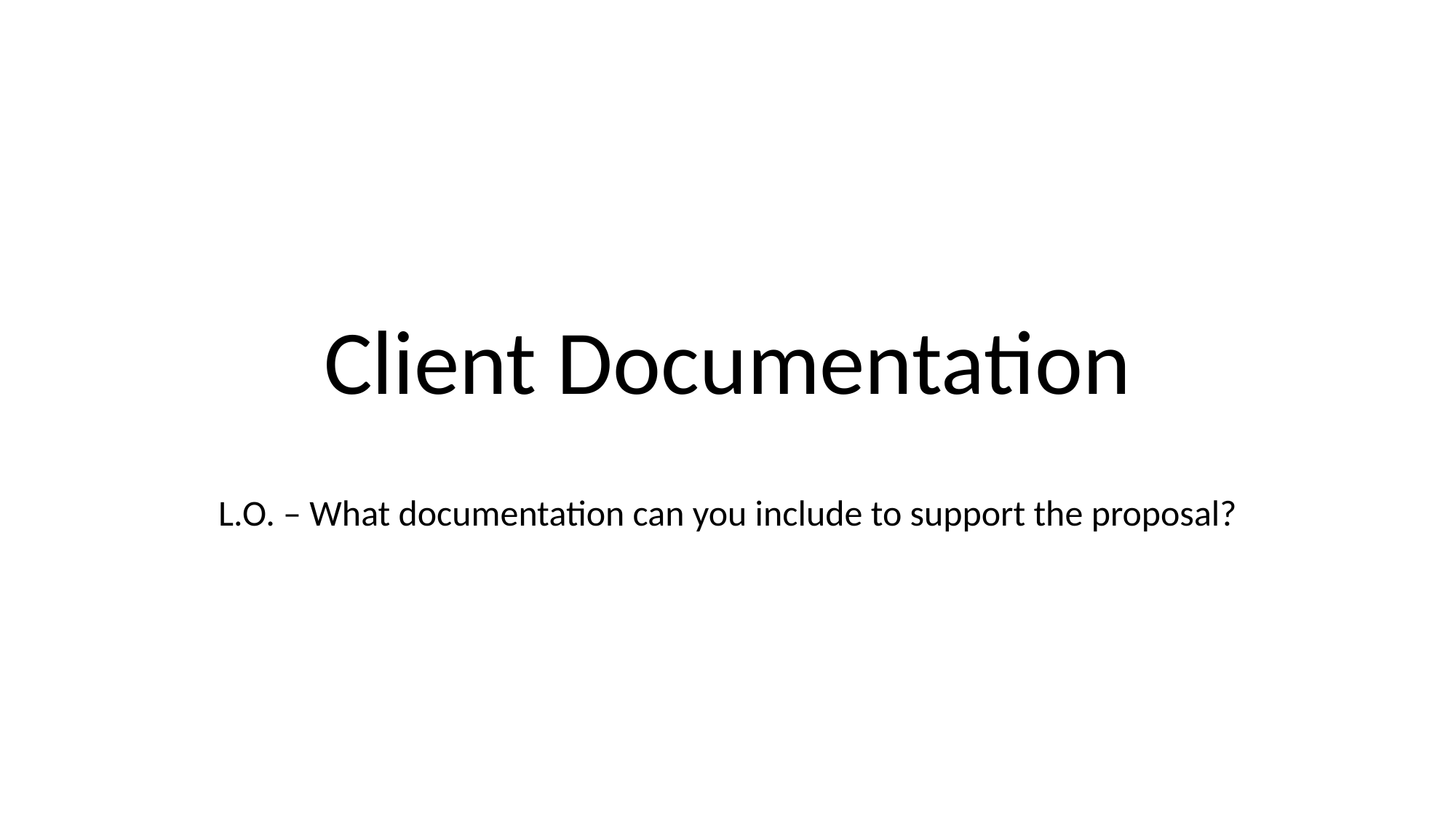

# Client Documentation

L.O. – What documentation can you include to support the proposal?